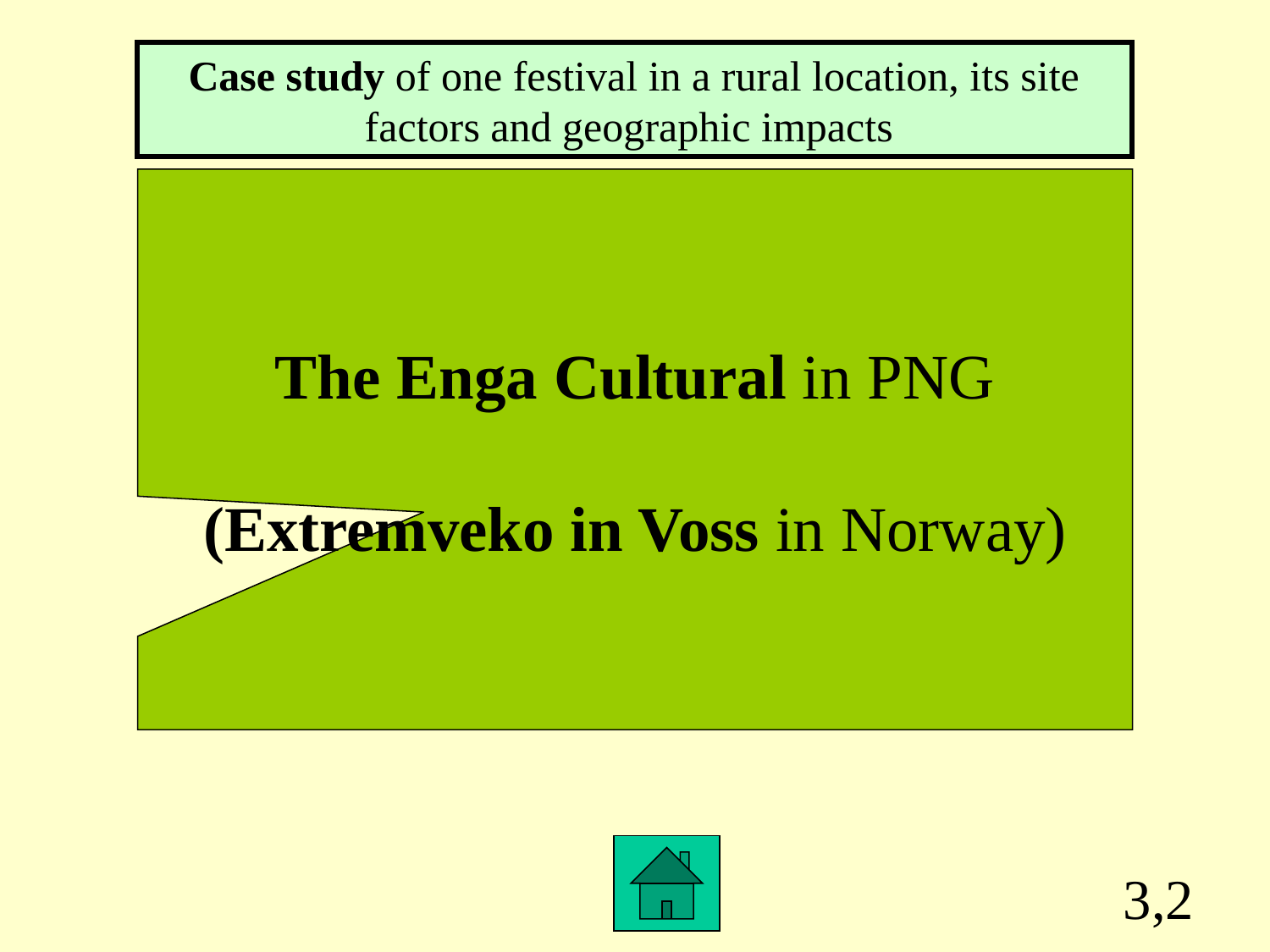

Case study of one festival in a rural location, its site factors and geographic impacts

The Enga Cultural in PNG

(Extremveko in Voss in Norway)

3,2